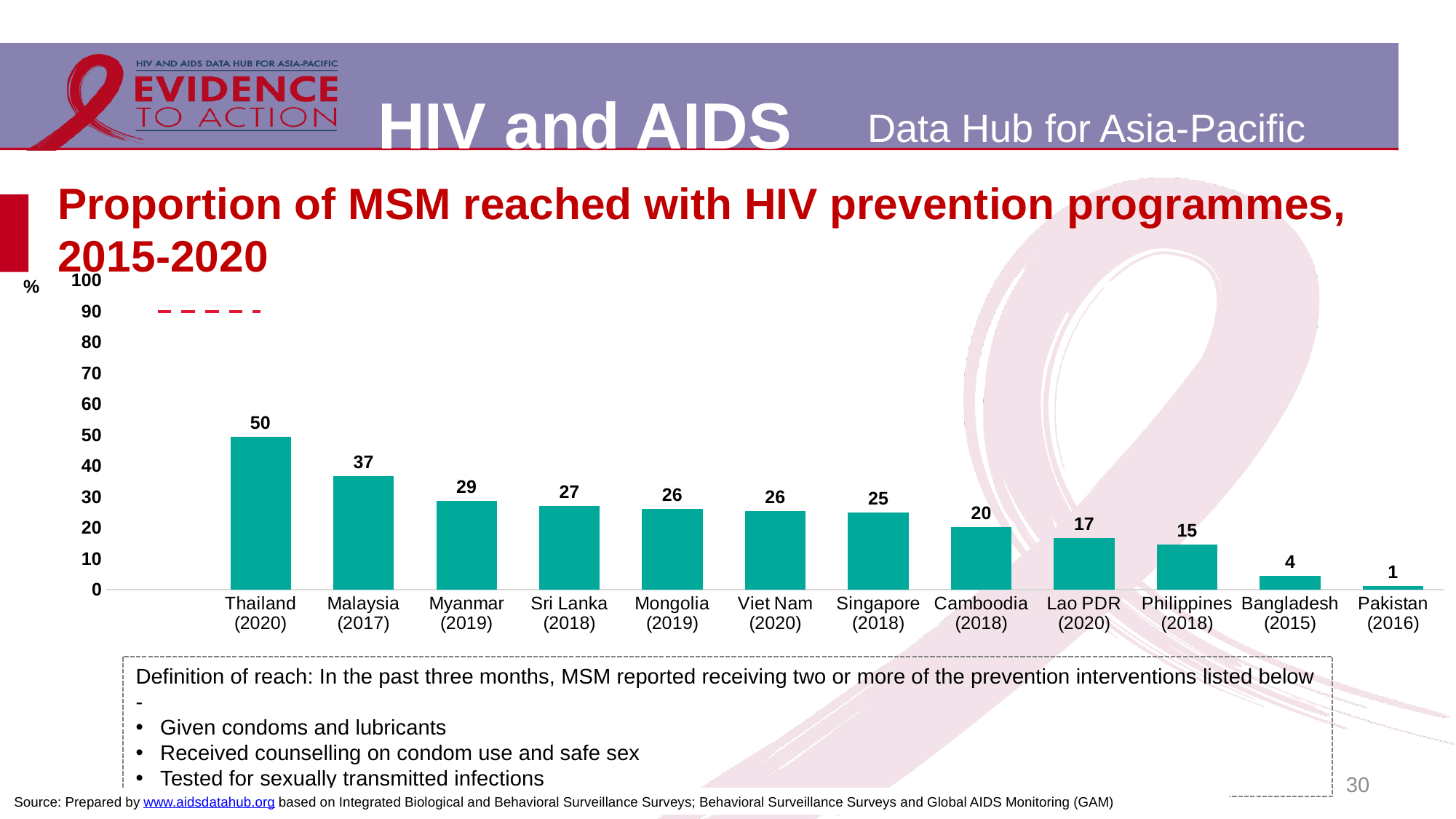

# Proportion of MSM reached with HIV prevention programmes, 2015-2020

[unsupported chart]

Definition of reach: In the past three months, MSM reported receiving two or more of the prevention interventions listed below -
Given condoms and lubricants
Received counselling on condom use and safe sex
Tested for sexually transmitted infections
30
Source: Prepared by www.aidsdatahub.org based on Integrated Biological and Behavioral Surveillance Surveys; Behavioral Surveillance Surveys and Global AIDS Monitoring (GAM)